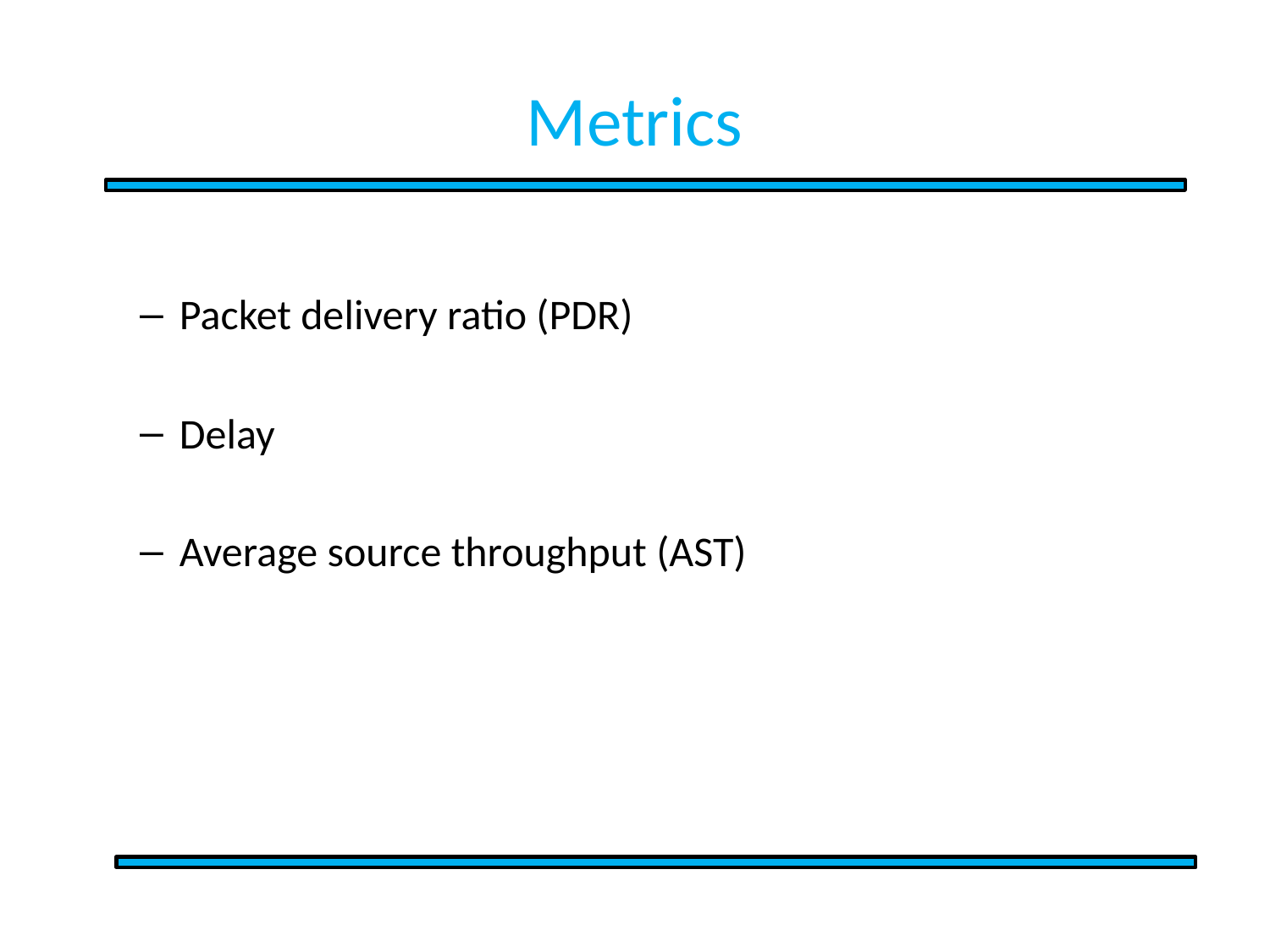

# Metrics

Packet delivery ratio (PDR)

Delay

Average source throughput (AST)